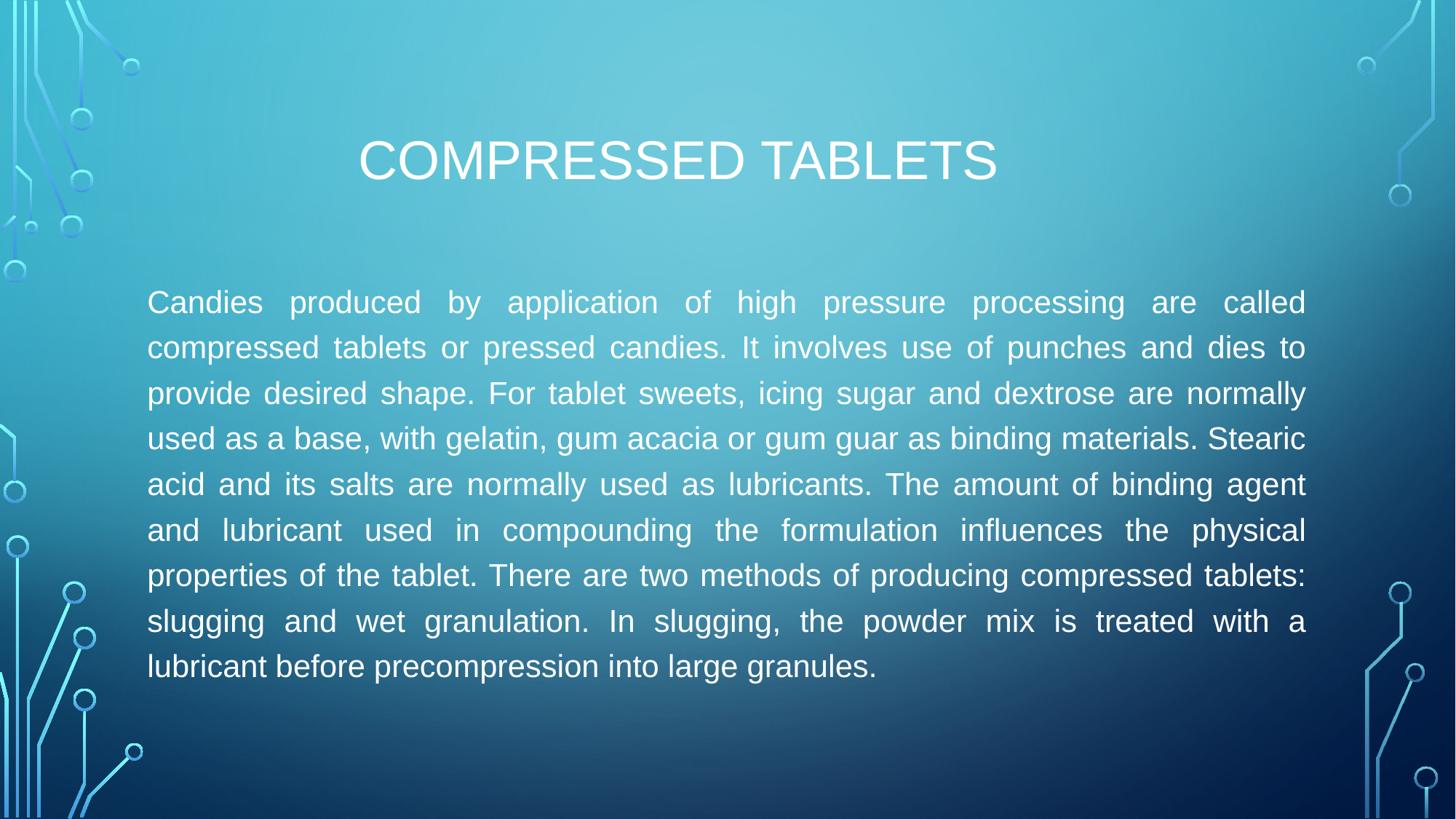

# Compressed Tablets
Candies produced by application of high pressure processing are called compressed tablets or pressed candies. It involves use of punches and dies to provide desired shape. For tablet sweets, icing sugar and dextrose are normally used as a base, with gelatin, gum acacia or gum guar as binding materials. Stearic acid and its salts are normally used as lubricants. The amount of binding agent and lubricant used in compounding the formulation influences the physical properties of the tablet. There are two methods of producing compressed tablets: slugging and wet granulation. In slugging, the powder mix is treated with a lubricant before precompression into large granules.